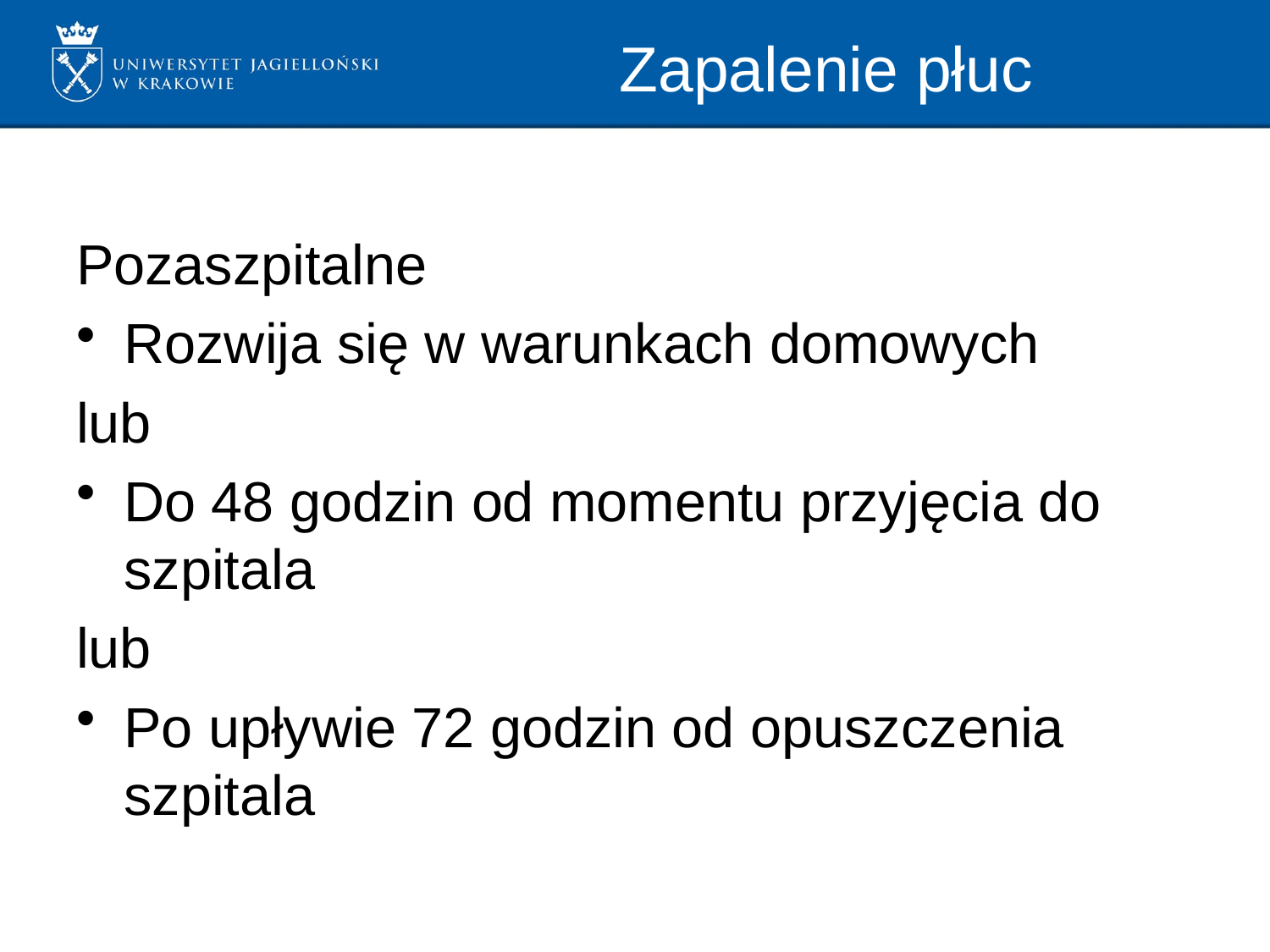

# Zapalenie płuc
Pozaszpitalne
Rozwija się w warunkach domowych
lub
Do 48 godzin od momentu przyjęcia do szpitala
lub
Po upływie 72 godzin od opuszczenia szpitala